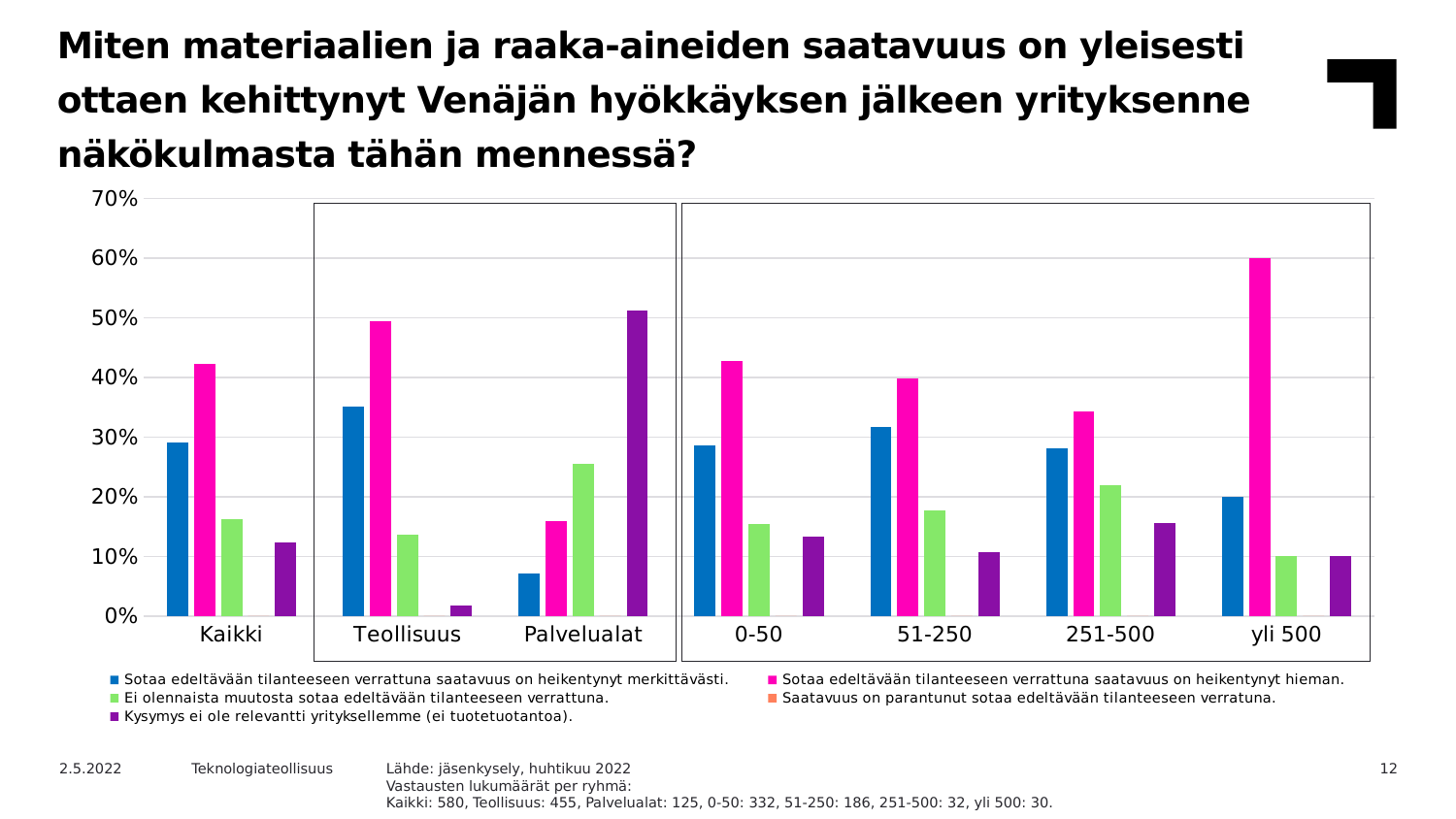

Miten materiaalien ja raaka-aineiden saatavuus on yleisesti ottaen kehittynyt Venäjän hyökkäyksen jälkeen yrityksenne näkökulmasta tähän mennessä?

### Chart

| Category | Sotaa edeltävään tilanteeseen verrattuna saatavuus on heikentynyt merkittävästi. | Sotaa edeltävään tilanteeseen verrattuna saatavuus on heikentynyt hieman. | Ei olennaista muutosta sotaa edeltävään tilanteeseen verrattuna. | Saatavuus on parantunut sotaa edeltävään tilanteeseen verratuna. | Kysymys ei ole relevantti yrityksellemme (ei tuotetuotantoa). |
|---|---|---|---|---|---|
| Kaikki | 0.2913793103448276 | 0.4224137931034483 | 0.16206896551724137 | 0.0 | 0.12413793103448276 |
| Teollisuus | 0.3516483516483517 | 0.4945054945054945 | 0.13626373626373625 | 0.0 | 0.017582417582417582 |
| Palvelualat | 0.072 | 0.16 | 0.256 | 0.0 | 0.512 |
| 0-50 | 0.286144578313253 | 0.42771084337349397 | 0.1536144578313253 | 0.0 | 0.13253012048192772 |
| 51-250 | 0.3172043010752688 | 0.3978494623655914 | 0.1774193548387097 | 0.0 | 0.10752688172043011 |
| 251-500 | 0.28125 | 0.34375 | 0.21875 | 0.0 | 0.15625 |
| yli 500 | 0.2 | 0.6 | 0.1 | 0.0 | 0.1 |

Lähde: jäsenkysely, huhtikuu 2022
Vastausten lukumäärät per ryhmä:
Kaikki: 580, Teollisuus: 455, Palvelualat: 125, 0-50: 332, 51-250: 186, 251-500: 32, yli 500: 30.
2.5.2022
Teknologiateollisuus
12